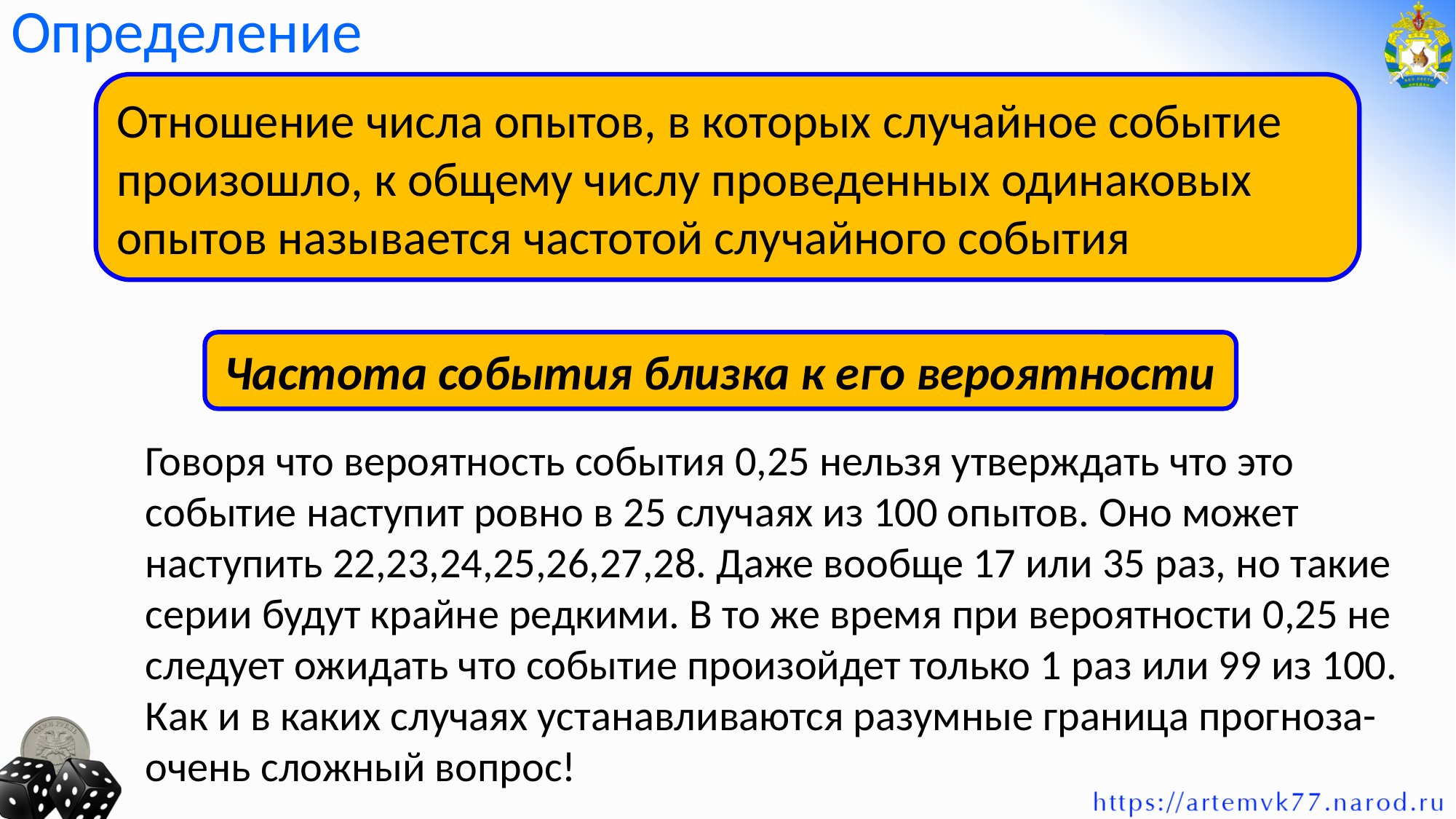

# Определение
Отношение числа опытов, в которых случайное событие произошло, к общему числу проведенных одинаковых опытов называется частотой случайного события
Частота события близка к его вероятности
Говоря что вероятность события 0,25 нельзя утверждать что это событие наступит ровно в 25 случаях из 100 опытов. Оно может наступить 22,23,24,25,26,27,28. Даже вообще 17 или 35 раз, но такие серии будут крайне редкими. В то же время при вероятности 0,25 не следует ожидать что событие произойдет только 1 раз или 99 из 100. Как и в каких случаях устанавливаются разумные граница прогноза-очень сложный вопрос!